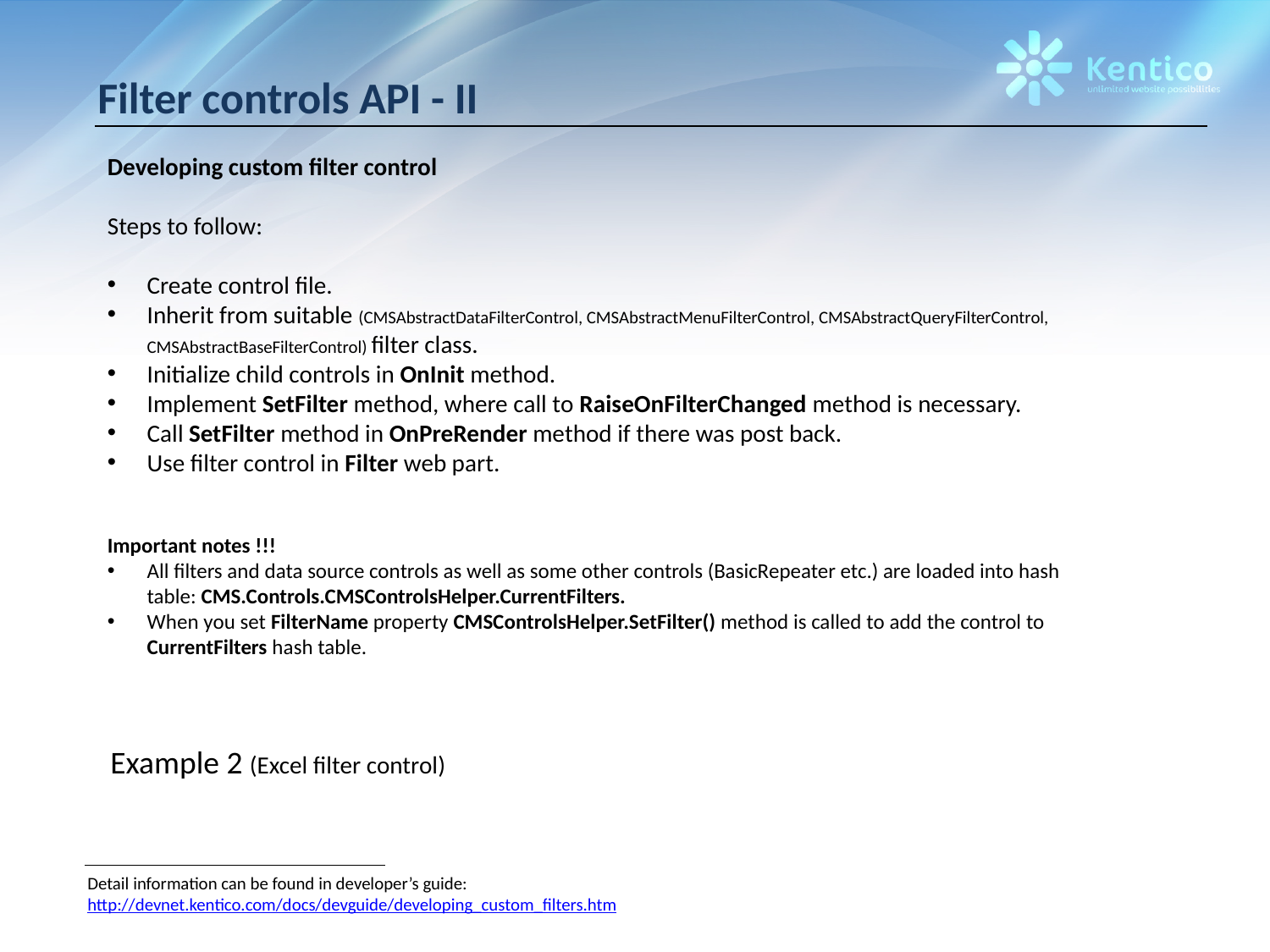

# Filter controls API - II
Developing custom filter control

Steps to follow:

Create control file.
Inherit from suitable (CMSAbstractDataFilterControl, CMSAbstractMenuFilterControl, CMSAbstractQueryFilterControl, CMSAbstractBaseFilterControl) filter class.
Initialize child controls in OnInit method.
Implement SetFilter method, where call to RaiseOnFilterChanged method is necessary.
Call SetFilter method in OnPreRender method if there was post back.
Use filter control in Filter web part.
Important notes !!!
All filters and data source controls as well as some other controls (BasicRepeater etc.) are loaded into hash table: CMS.Controls.CMSControlsHelper.CurrentFilters.
When you set FilterName property CMSControlsHelper.SetFilter() method is called to add the control to CurrentFilters hash table.
Example 2 (Excel filter control)
Detail information can be found in developer’s guide:
http://devnet.kentico.com/docs/devguide/developing_custom_filters.htm